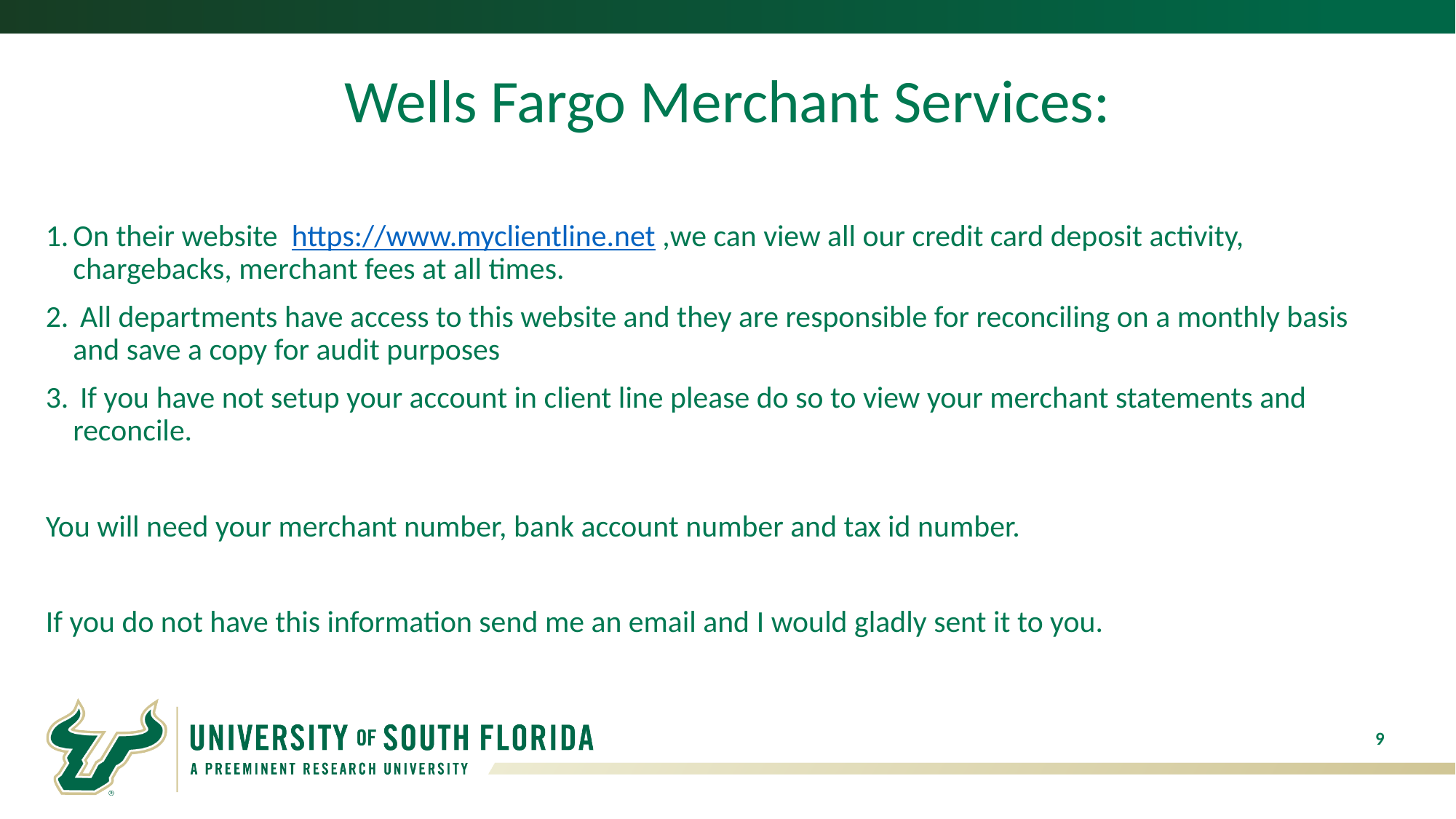

Wells Fargo Merchant Services:

On their website  https://www.myclientline.net ,we can view all our credit card deposit activity, chargebacks, merchant fees at all times.
 All departments have access to this website and they are responsible for reconciling on a monthly basis and save a copy for audit purposes
 If you have not setup your account in client line please do so to view your merchant statements and reconcile.

You will need your merchant number, bank account number and tax id number.

If you do not have this information send me an email and I would gladly sent it to you.
9